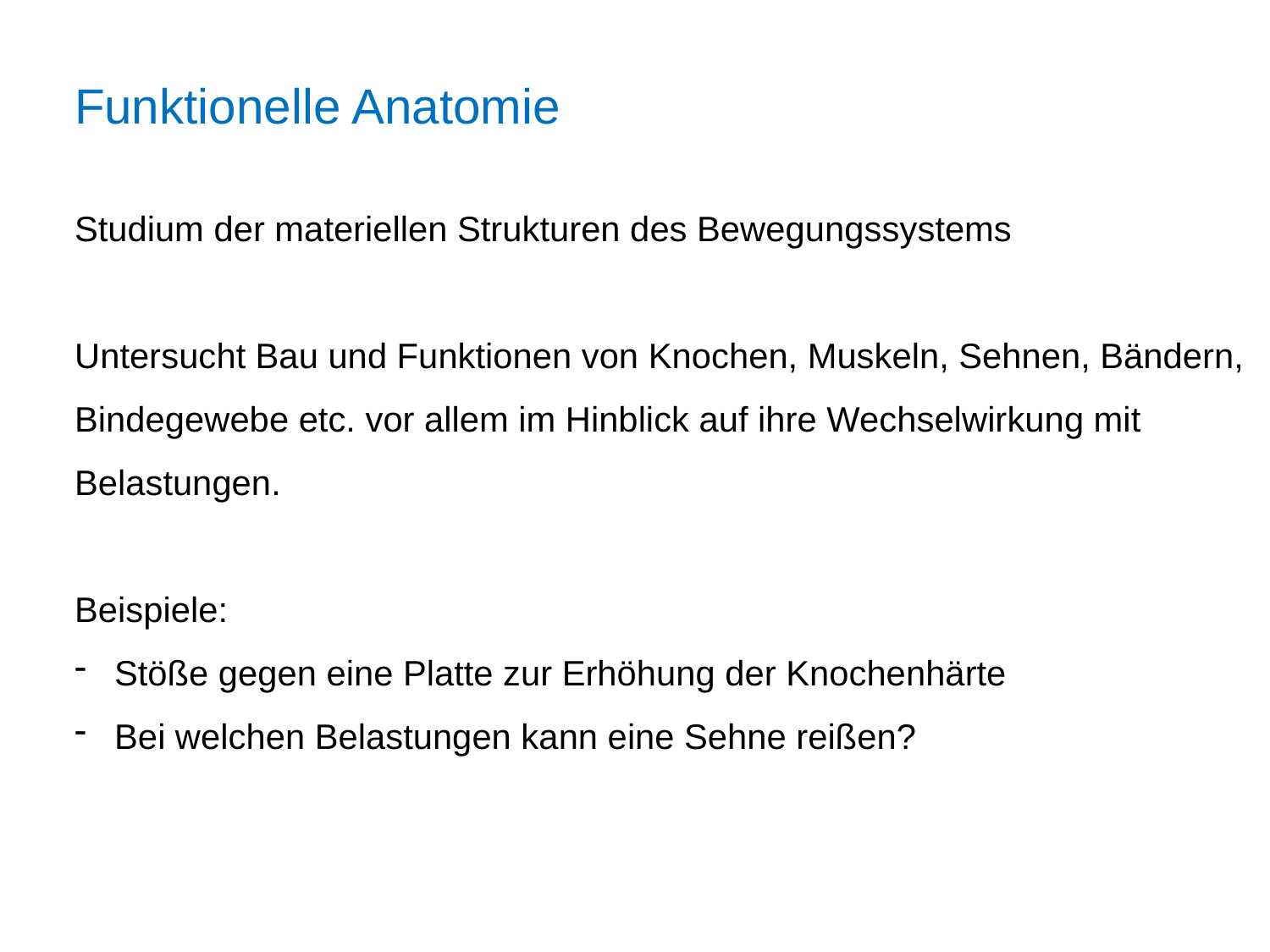

Funktionelle Anatomie

Studium der materiellen Strukturen des Bewegungssystems

Untersucht Bau und Funktionen von Knochen, Muskeln, Sehnen, Bändern, Bindegewebe etc. vor allem im Hinblick auf ihre Wechselwirkung mit Belastungen.

Beispiele:
 Stöße gegen eine Platte zur Erhöhung der Knochenhärte
 Bei welchen Belastungen kann eine Sehne reißen?